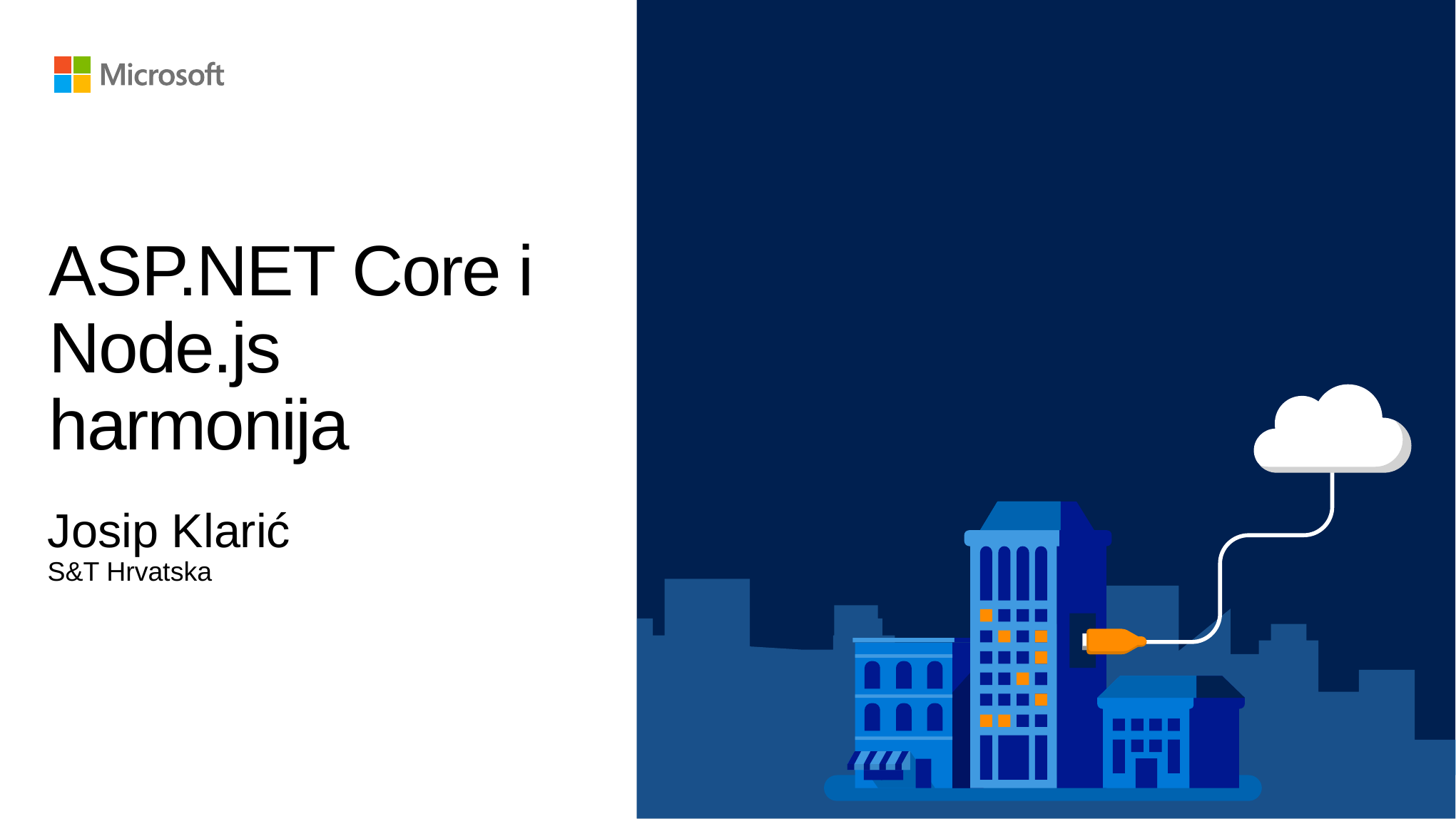

# ASP.NET Core i Node.js harmonija
Josip Klarić
S&T Hrvatska